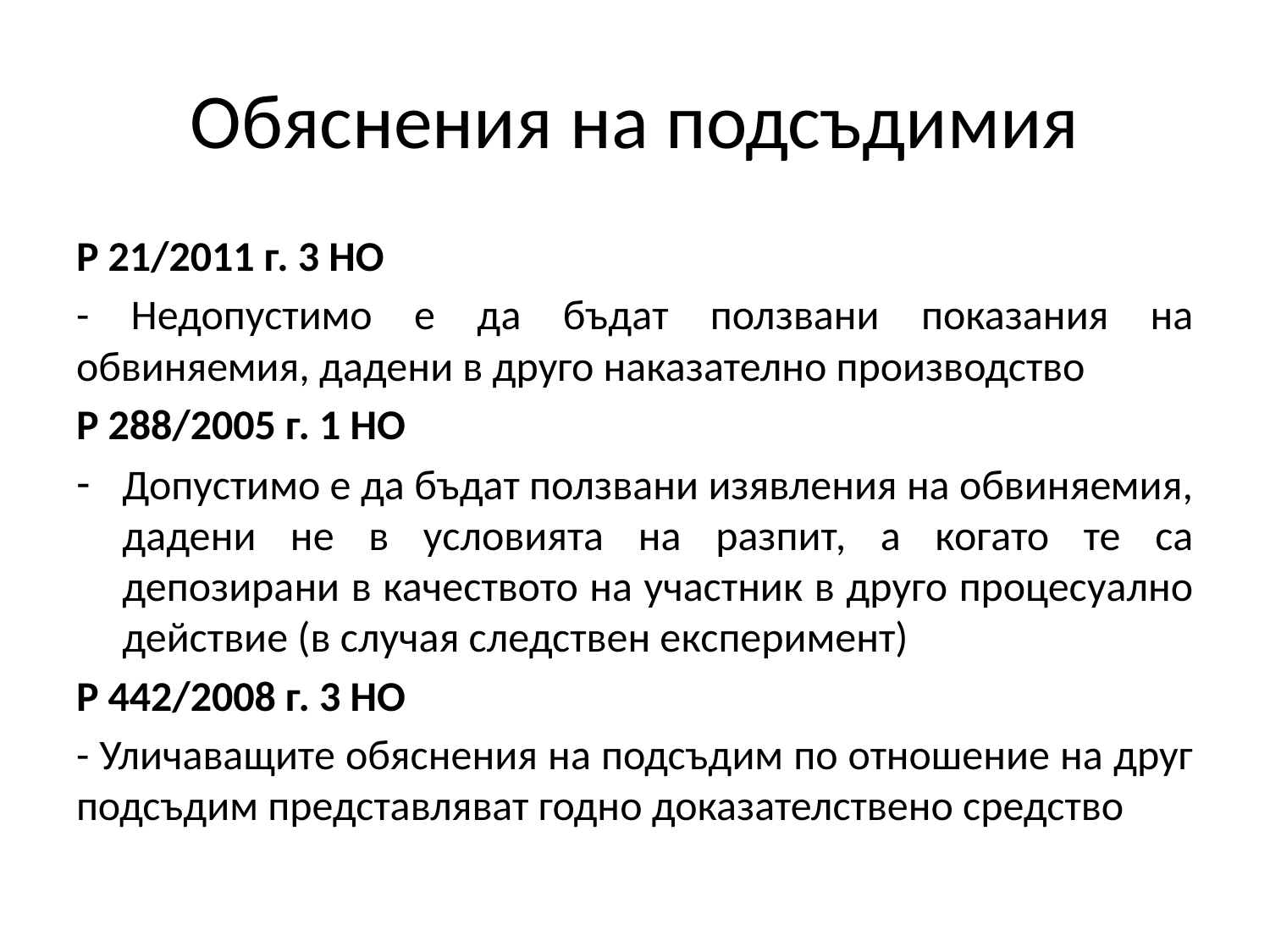

# Обяснения на подсъдимия
Р 21/2011 г. 3 НО
- Недопустимо е да бъдат ползвани показания на обвиняемия, дадени в друго наказателно производство
Р 288/2005 г. 1 НО
Допустимо е да бъдат ползвани изявления на обвиняемия, дадени не в условията на разпит, а когато те са депозирани в качеството на участник в друго процесуално действие (в случая следствен експеримент)
Р 442/2008 г. 3 НО
- Уличаващите обяснения на подсъдим по отношение на друг подсъдим представляват годно доказателствено средство